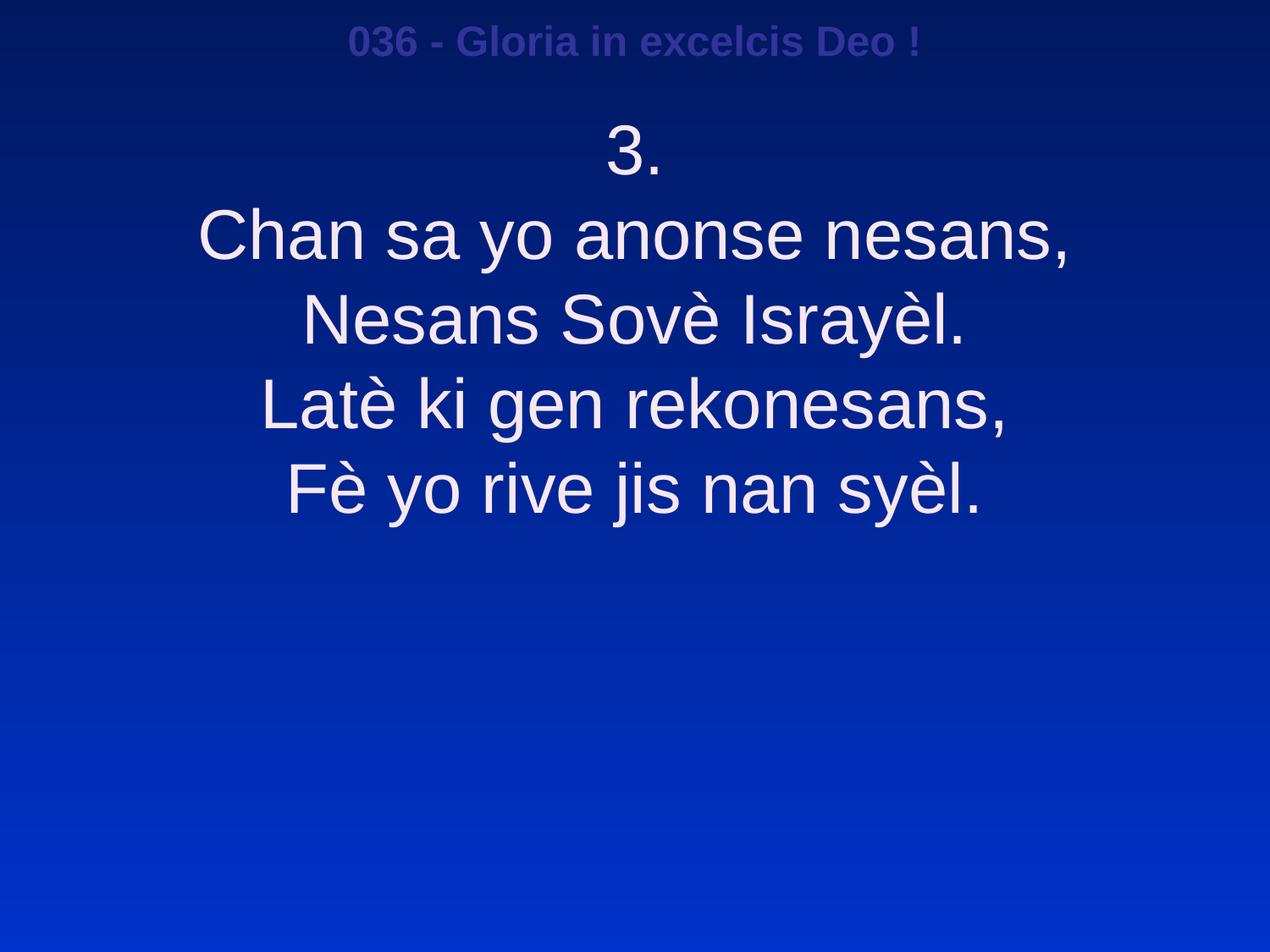

036 - Gloria in excelcis Deo !
3.
Chan sa yo anonse nesans,
Nesans Sovè Israyèl.
Latè ki gen rekonesans,
Fè yo rive jis nan syèl.